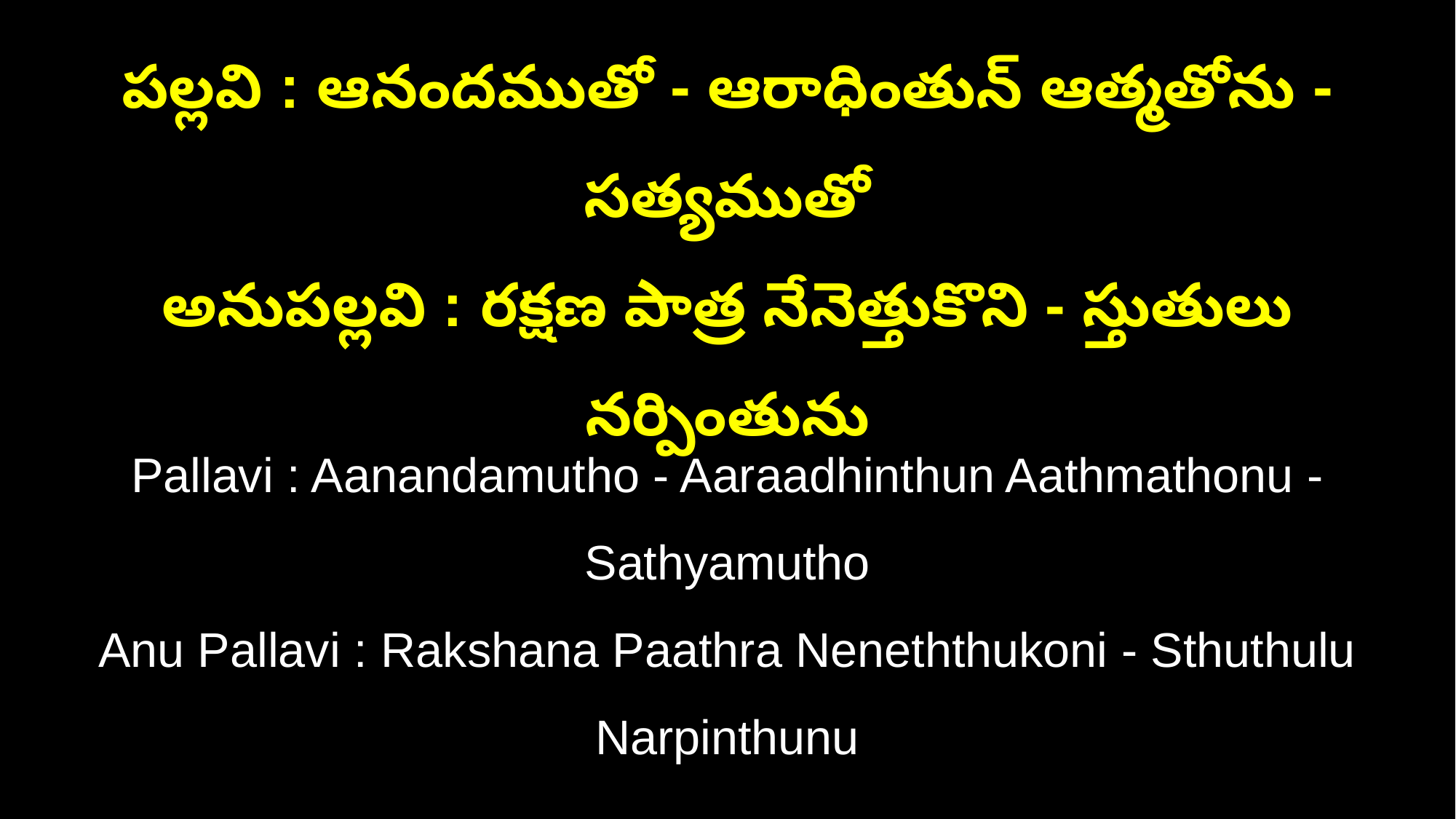

పల్లవి : ఆనందముతో - ఆరాధింతున్ ఆత్మతోను - సత్యముతో
అనుపల్లవి : రక్షణ పాత్ర నేనెత్తుకొని - స్తుతులు నర్పింతును
Pallavi : Aanandamutho - Aaraadhinthun Aathmathonu - Sathyamutho
Anu Pallavi : Rakshana Paathra Neneththukoni - Sthuthulu Narpinthunu